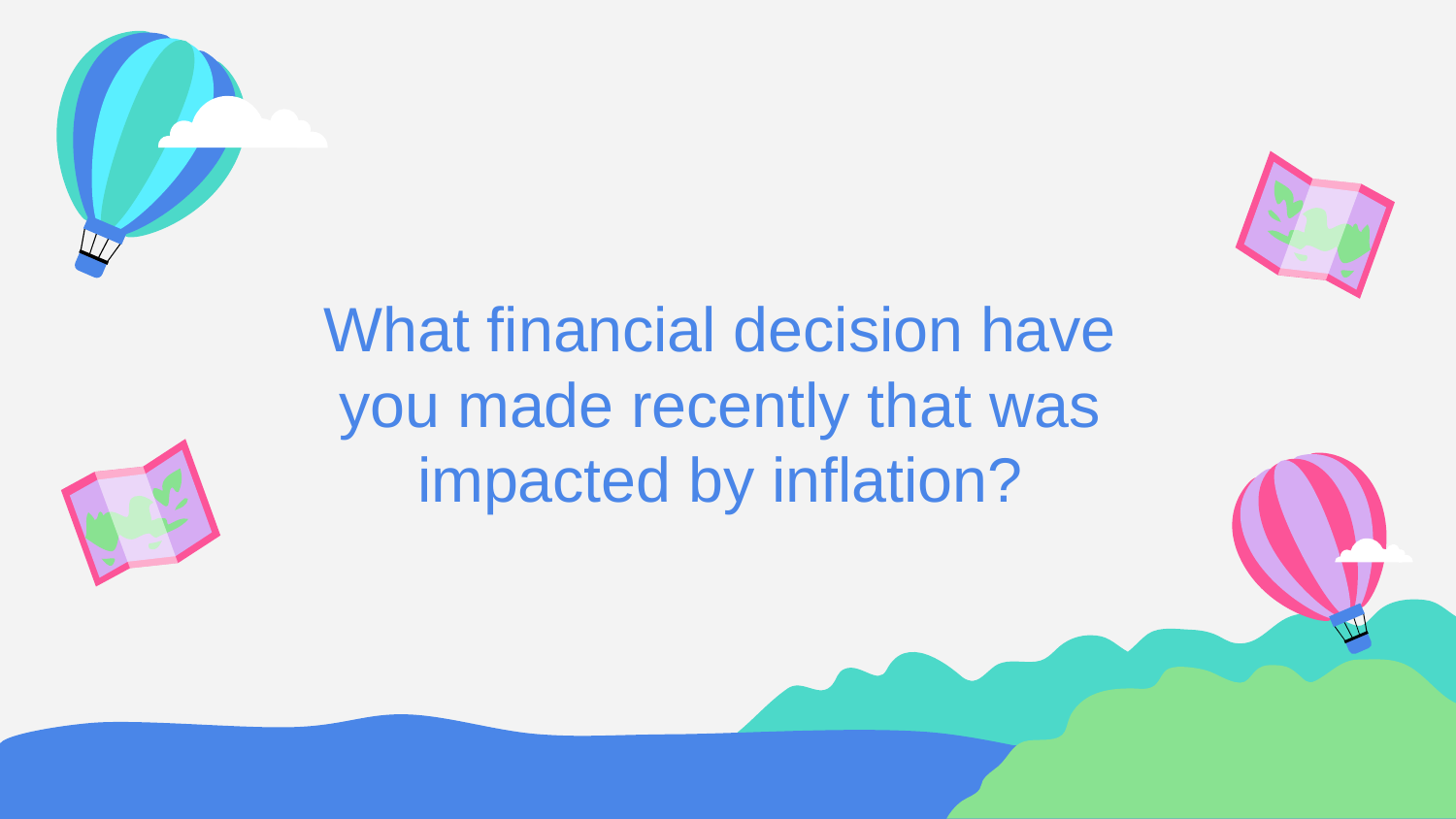

# What financial decision have you made recently that was impacted by inflation?